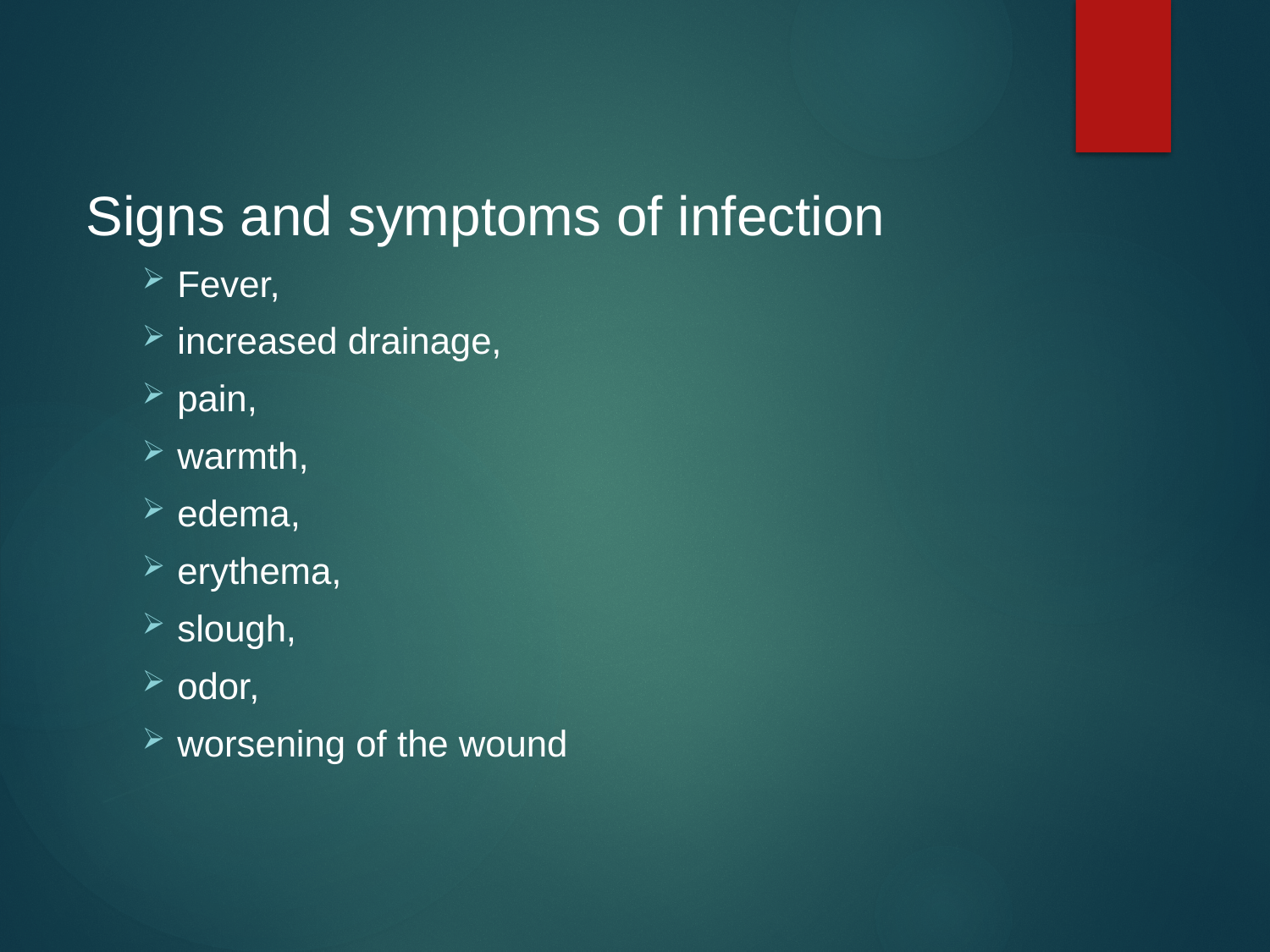

Signs and symptoms of infection
Fever,
increased drainage,
pain,
warmth,
edema,
erythema,
slough,
odor,
worsening of the wound